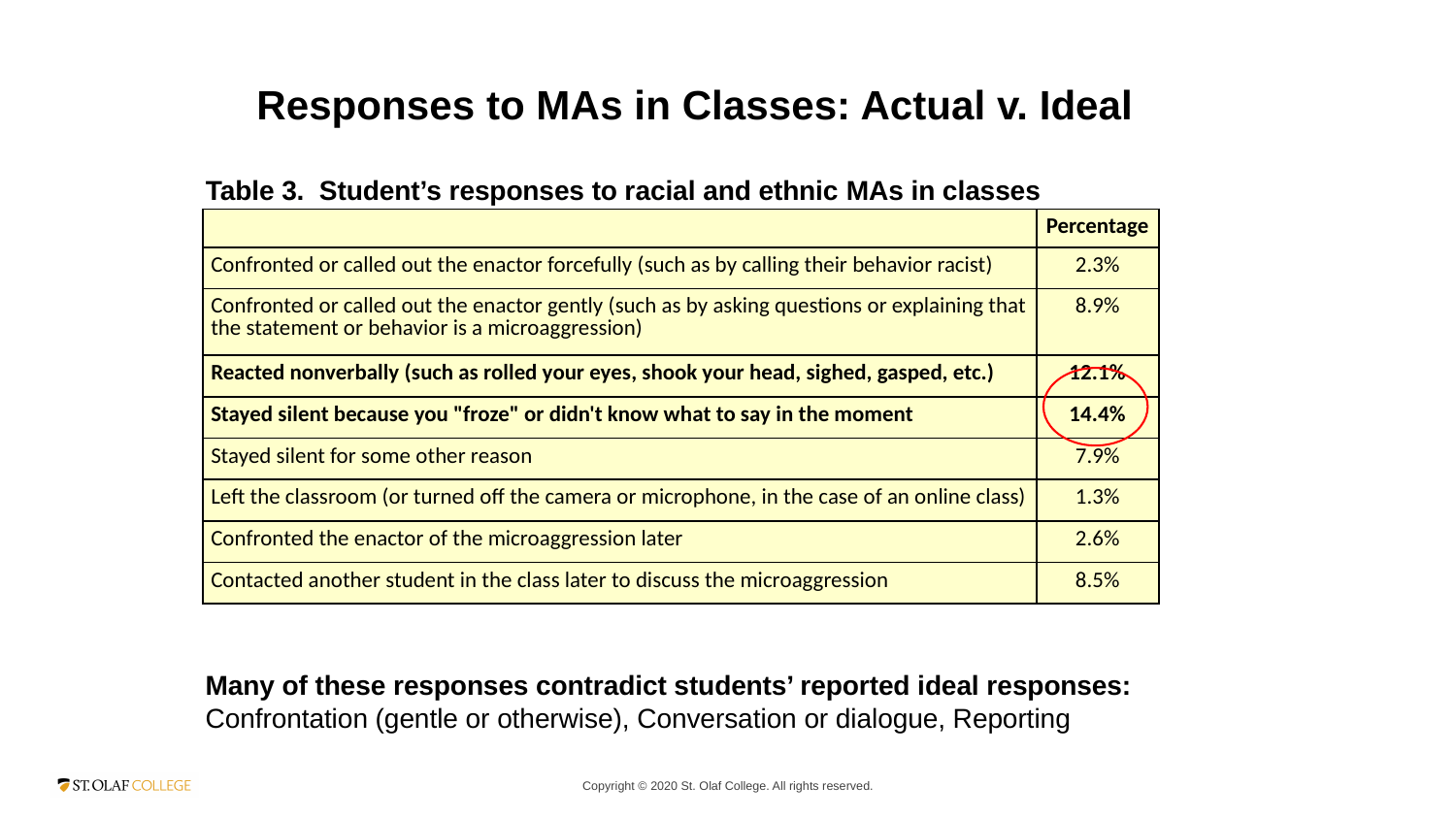

Responses to MAs in Classes: Actual v. Ideal

Table 3.  Student’s responses to racial and ethnic MAs in classes
|  | Percentage |
| --- | --- |
| Confronted or called out the enactor forcefully (such as by calling their behavior racist) | 2.3% |
| Confronted or called out the enactor gently (such as by asking questions or explaining that the statement or behavior is a microaggression) | 8.9% |
| Reacted nonverbally (such as rolled your eyes, shook your head, sighed, gasped, etc.) | 12.1% |
| Stayed silent because you "froze" or didn't know what to say in the moment | 14.4% |
| Stayed silent for some other reason | 7.9% |
| Left the classroom (or turned off the camera or microphone, in the case of an online class) | 1.3% |
| Confronted the enactor of the microaggression later | 2.6% |
| Contacted another student in the class later to discuss the microaggression | 8.5% |

Many of these responses contradict students’ reported ideal responses: Confrontation (gentle or otherwise), Conversation or dialogue, Reporting